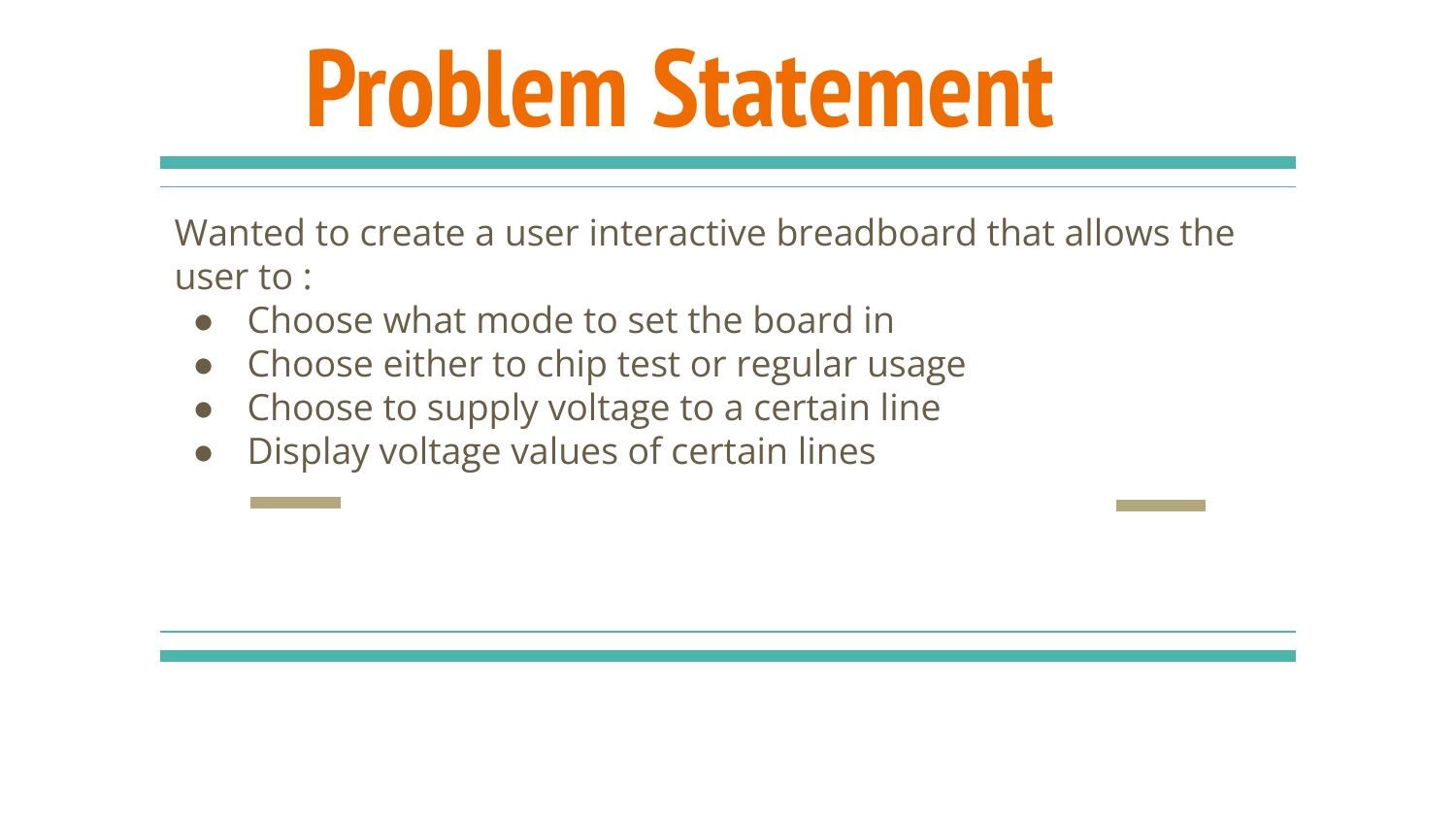

# Problem Statement
Wanted to create a user interactive breadboard that allows the user to :
Choose what mode to set the board in
Choose either to chip test or regular usage
Choose to supply voltage to a certain line
Display voltage values of certain lines